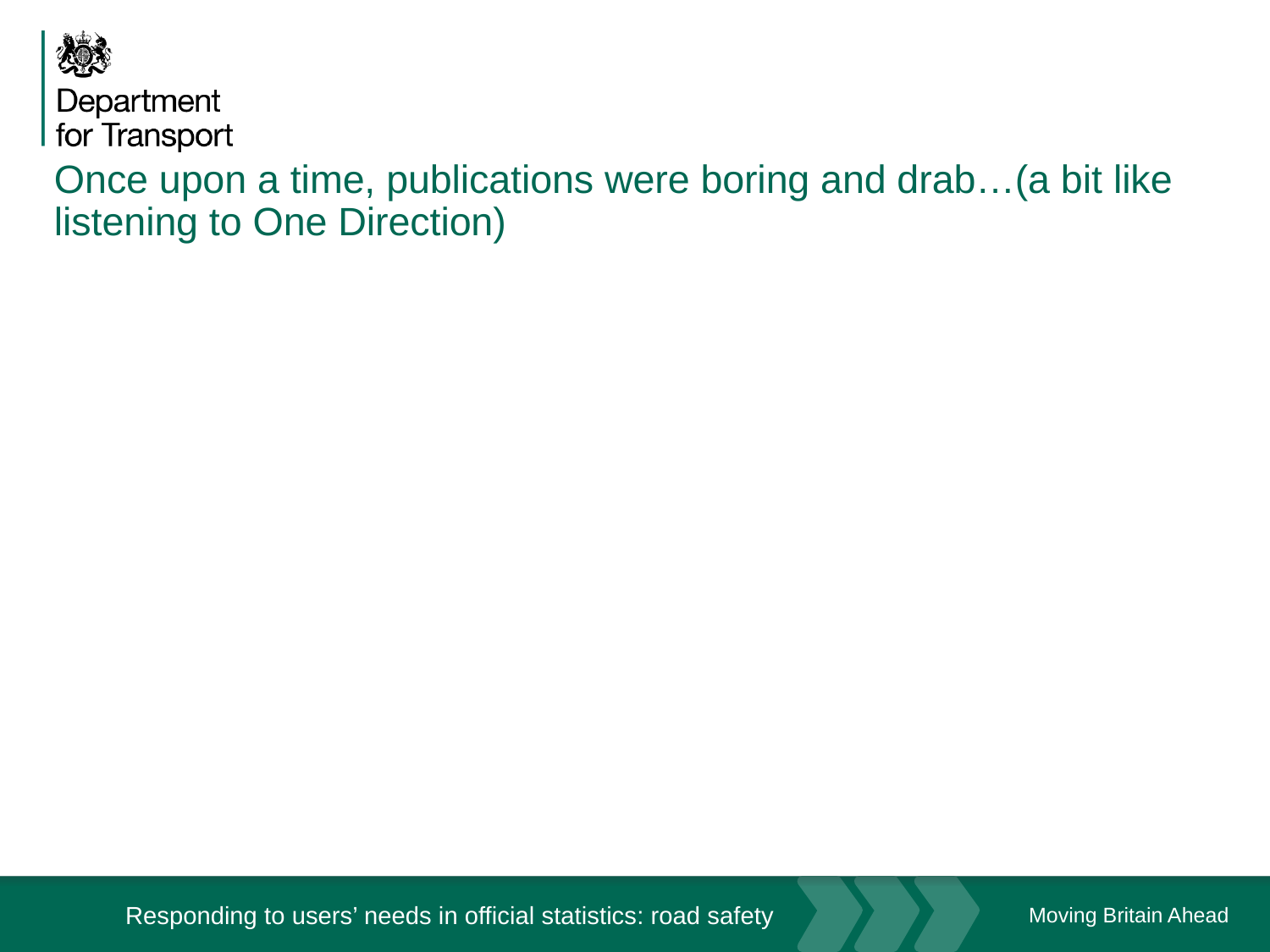

# Once upon a time, publications were boring and drab…(a bit like listening to One Direction)
Responding to users’ needs in official statistics: road safety
28 April '17